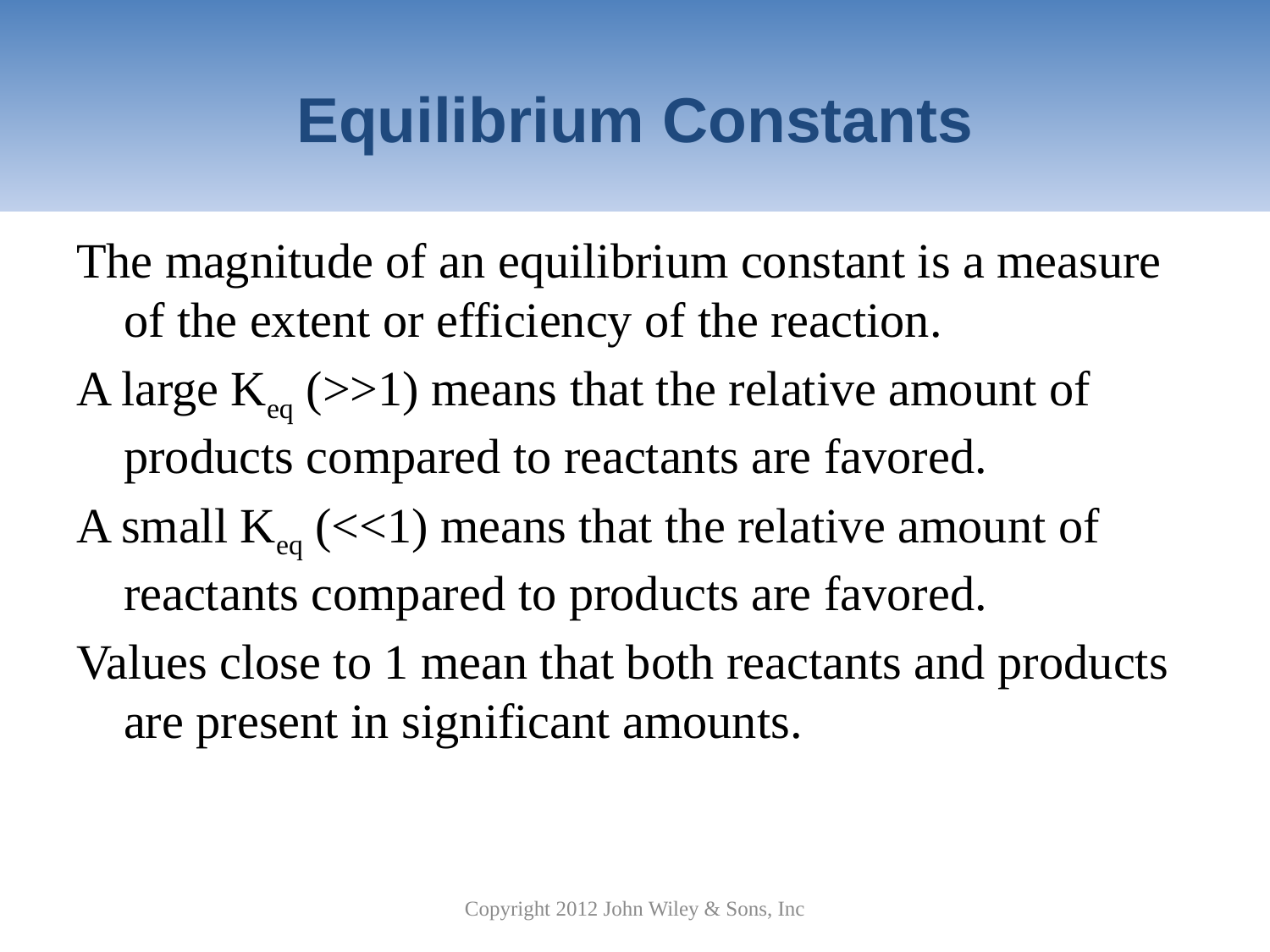

# Equilibrium Constants
The magnitude of an equilibrium constant is a measure of the extent or efficiency of the reaction.
A large Keq (>>1) means that the relative amount of products compared to reactants are favored.
A small Keq (<<1) means that the relative amount of reactants compared to products are favored.
Values close to 1 mean that both reactants and products are present in significant amounts.
Copyright 2012 John Wiley & Sons, Inc